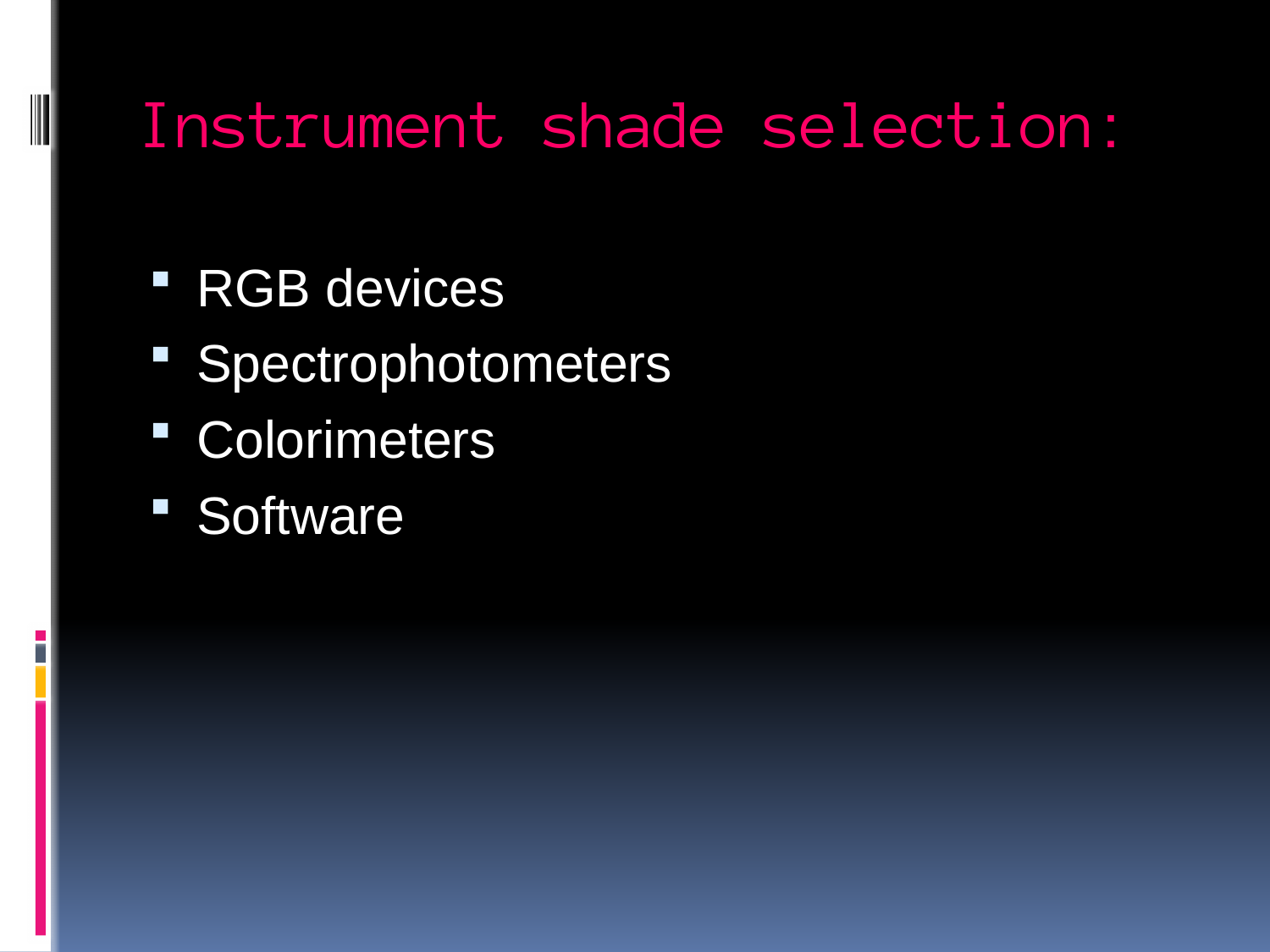

# Instrument shade selection:
RGB devices
Spectrophotometers
Colorimeters
Software